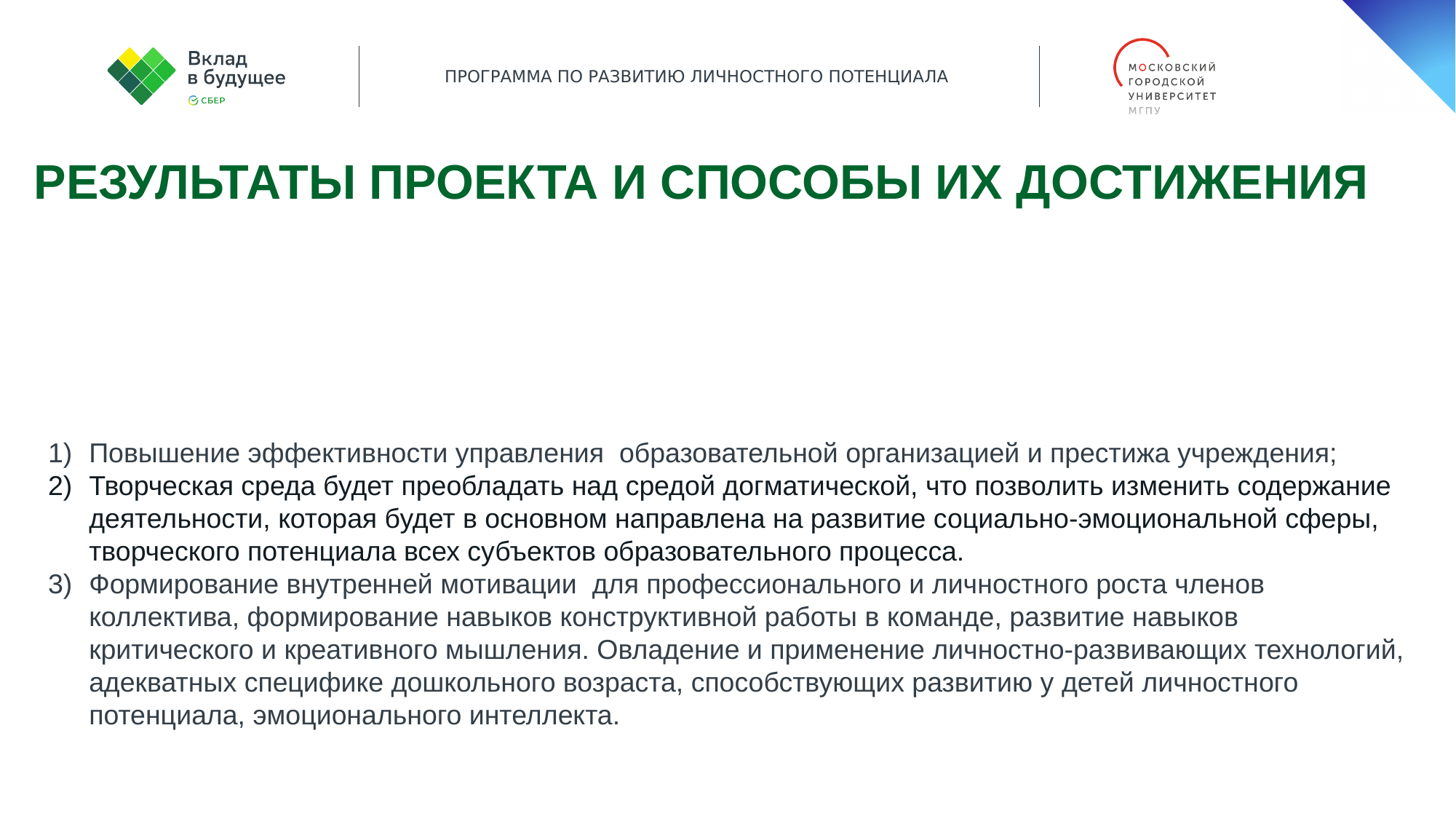

Результаты проекта и Способы их ДОСТИЖЕНИЯ

Повышение эффективности управления  образовательной организацией и престижа учреждения;
Творческая среда будет преобладать над средой догматической, что позволить изменить содержание деятельности, которая будет в основном направлена на развитие социально-эмоциональной сферы, творческого потенциала всех субъектов образовательного процесса.
Формирование внутренней мотивации  для профессионального и личностного роста членов коллектива, формирование навыков конструктивной работы в команде, развитие навыков критического и креативного мышления. Овладение и применение личностно-развивающих технологий, адекватных специфике дошкольного возраста, способствующих развитию у детей личностного потенциала, эмоционального интеллекта.